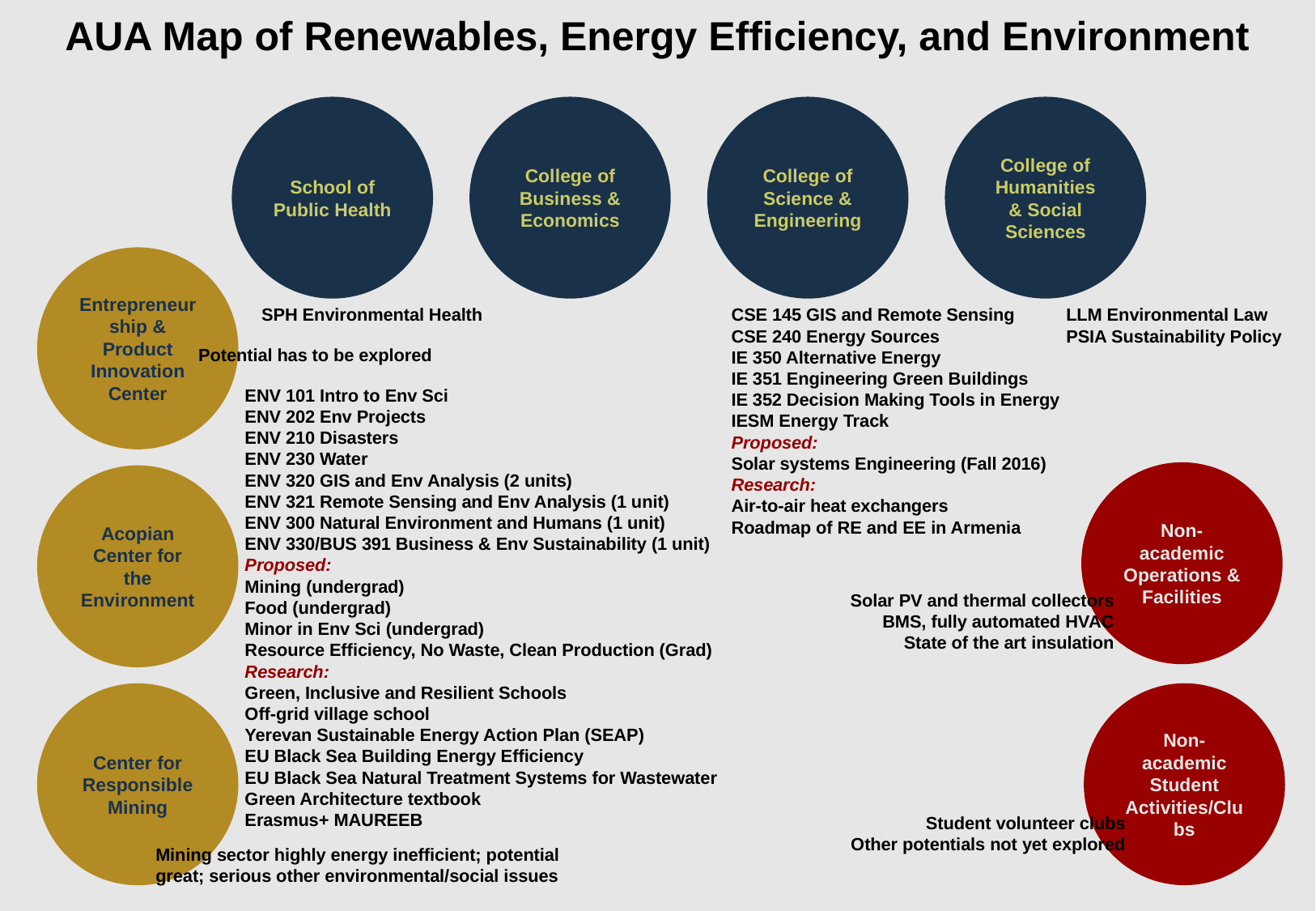

AUA Map of Renewables, Energy Efficiency, and Environment
School of Public Health
College of Business & Economics
College of Science & Engineering
College of Humanities & Social Sciences
Entrepreneurship & Product Innovation Center
Acopian Center for the Environment
Center for Responsible Mining
SPH Environmental Health
CSE 145 GIS and Remote Sensing
CSE 240 Energy Sources
IE 350 Alternative Energy
IE 351 Engineering Green Buildings
IE 352 Decision Making Tools in Energy
IESM Energy Track
Proposed:
Solar systems Engineering (Fall 2016)
Research:
Air-to-air heat exchangers
Roadmap of RE and EE in Armenia
LLM Environmental Law
PSIA Sustainability Policy

Potential has to be explored
ENV 101 Intro to Env Sci
ENV 202 Env Projects
ENV 210 Disasters
ENV 230 Water
ENV 320 GIS and Env Analysis (2 units)
ENV 321 Remote Sensing and Env Analysis (1 unit)
ENV 300 Natural Environment and Humans (1 unit)
ENV 330/BUS 391 Business & Env Sustainability (1 unit)
Proposed:
Mining (undergrad)
Food (undergrad)
Minor in Env Sci (undergrad)
Resource Efficiency, No Waste, Clean Production (Grad)
Research:
Green, Inclusive and Resilient Schools
Off-grid village school
Yerevan Sustainable Energy Action Plan (SEAP)
EU Black Sea Building Energy Efficiency
EU Black Sea Natural Treatment Systems for Wastewater
Green Architecture textbook
Erasmus+ MAUREEB
Non-academic Operations & Facilities
Non-academic Student Activities/Clubs
Solar PV and thermal collectors
BMS, fully automated HVAC
State of the art insulation
Student volunteer clubs
Other potentials not yet explored
Mining sector highly energy inefficient; potential great; serious other environmental/social issues